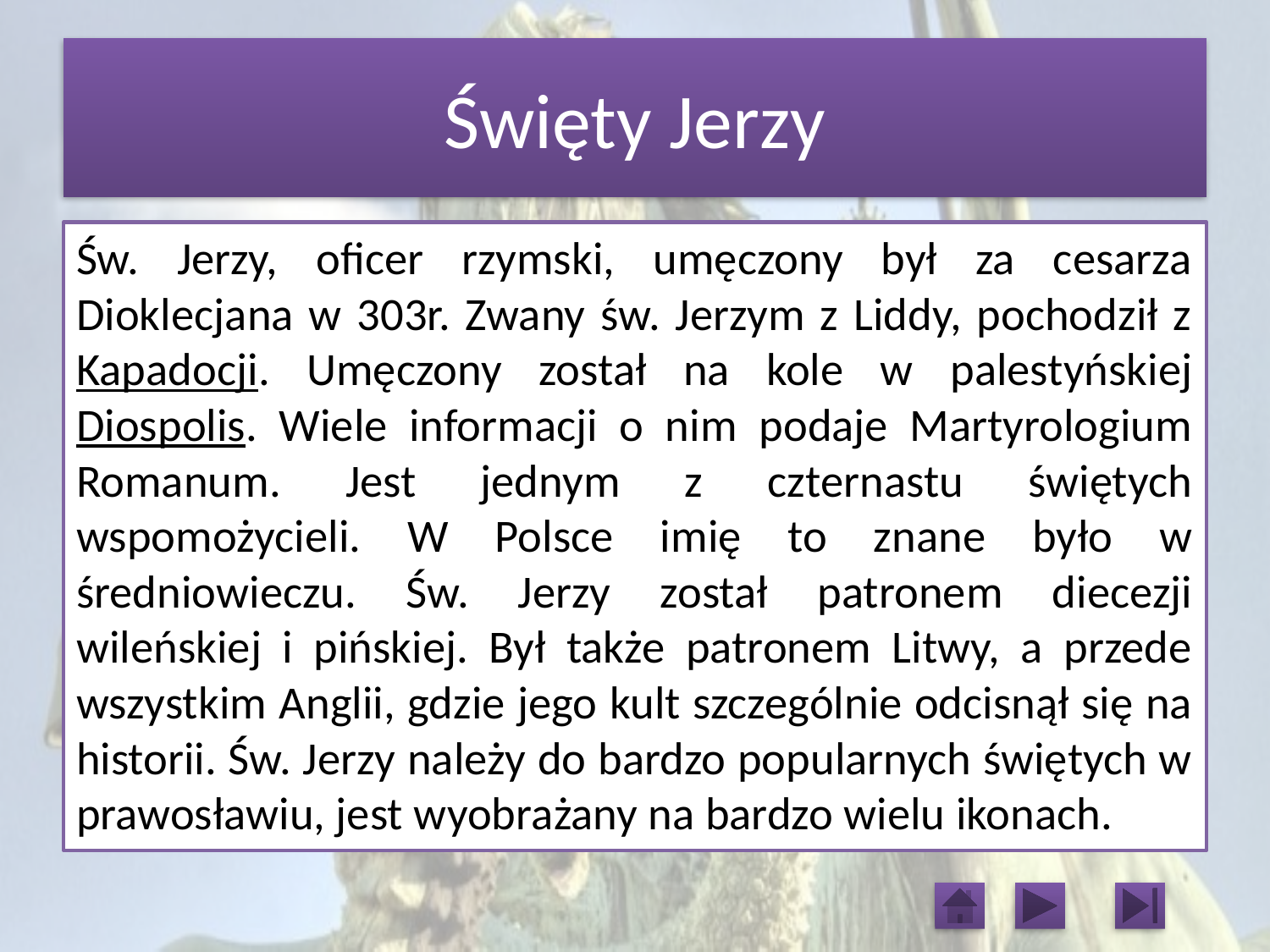

# Święty Jerzy
Św. Jerzy, oficer rzymski, umęczony był za cesarza Dioklecjana w 303r. Zwany św. Jerzym z Liddy, pochodził z Kapadocji. Umęczony został na kole w palestyńskiej Diospolis. Wiele informacji o nim podaje Martyrologium Romanum. Jest jednym z czternastu świętych wspomożycieli. W Polsce imię to znane było w średniowieczu. Św. Jerzy został patronem diecezji wileńskiej i pińskiej. Był także patronem Litwy, a przede wszystkim Anglii, gdzie jego kult szczególnie odcisnął się na historii. Św. Jerzy należy do bardzo popularnych świętych w prawosławiu, jest wyobrażany na bardzo wielu ikonach.